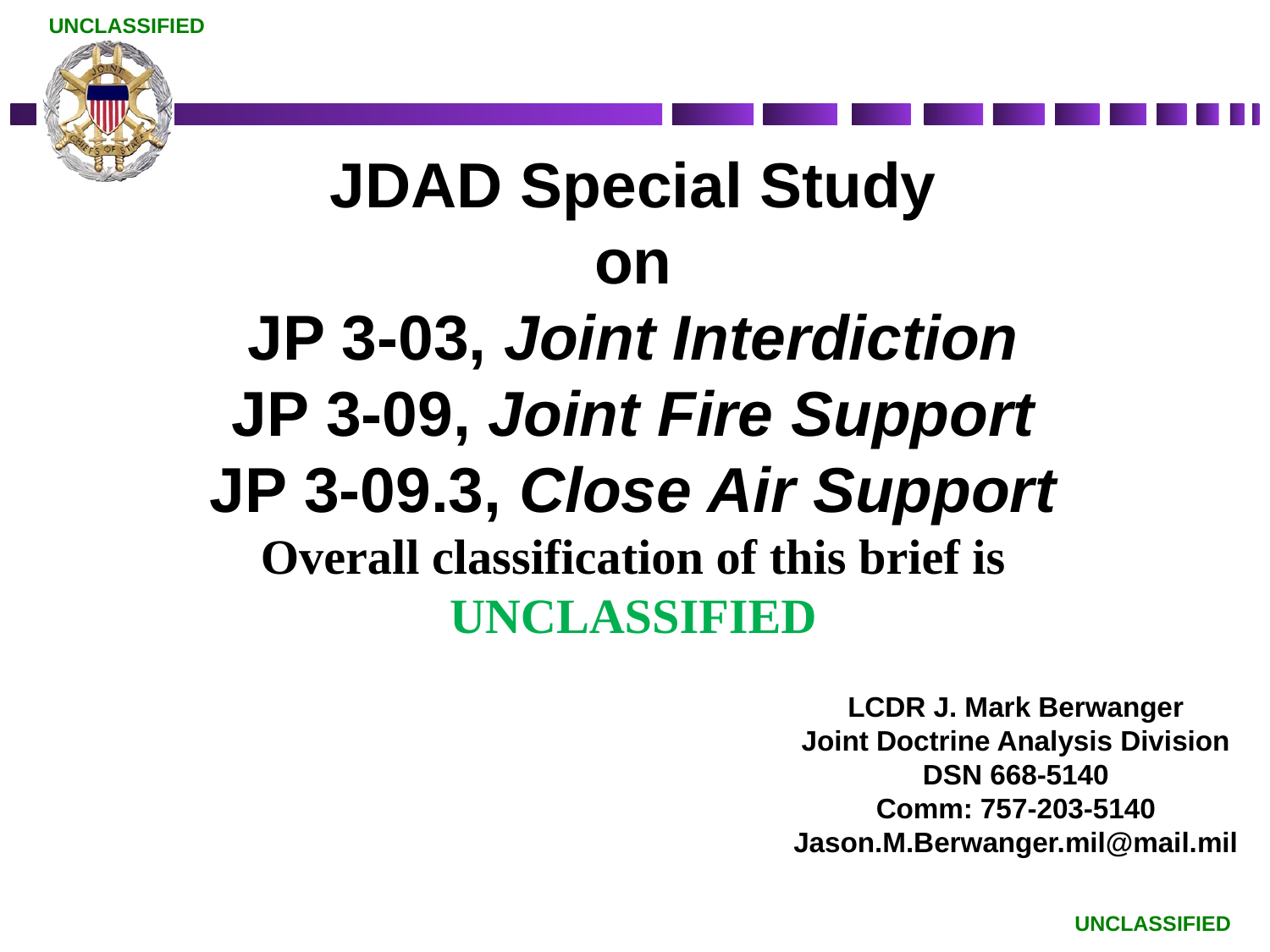

# JDAD Special Study on JP 3-03, Joint Interdiction JP 3-09, Joint Fire Support JP 3-09.3, Close Air Support Overall classification of this brief is UNCLASSIFIED
LCDR J. Mark Berwanger
Joint Doctrine Analysis Division
DSN 668-5140
Comm: 757-203-5140
Jason.M.Berwanger.mil@mail.mil